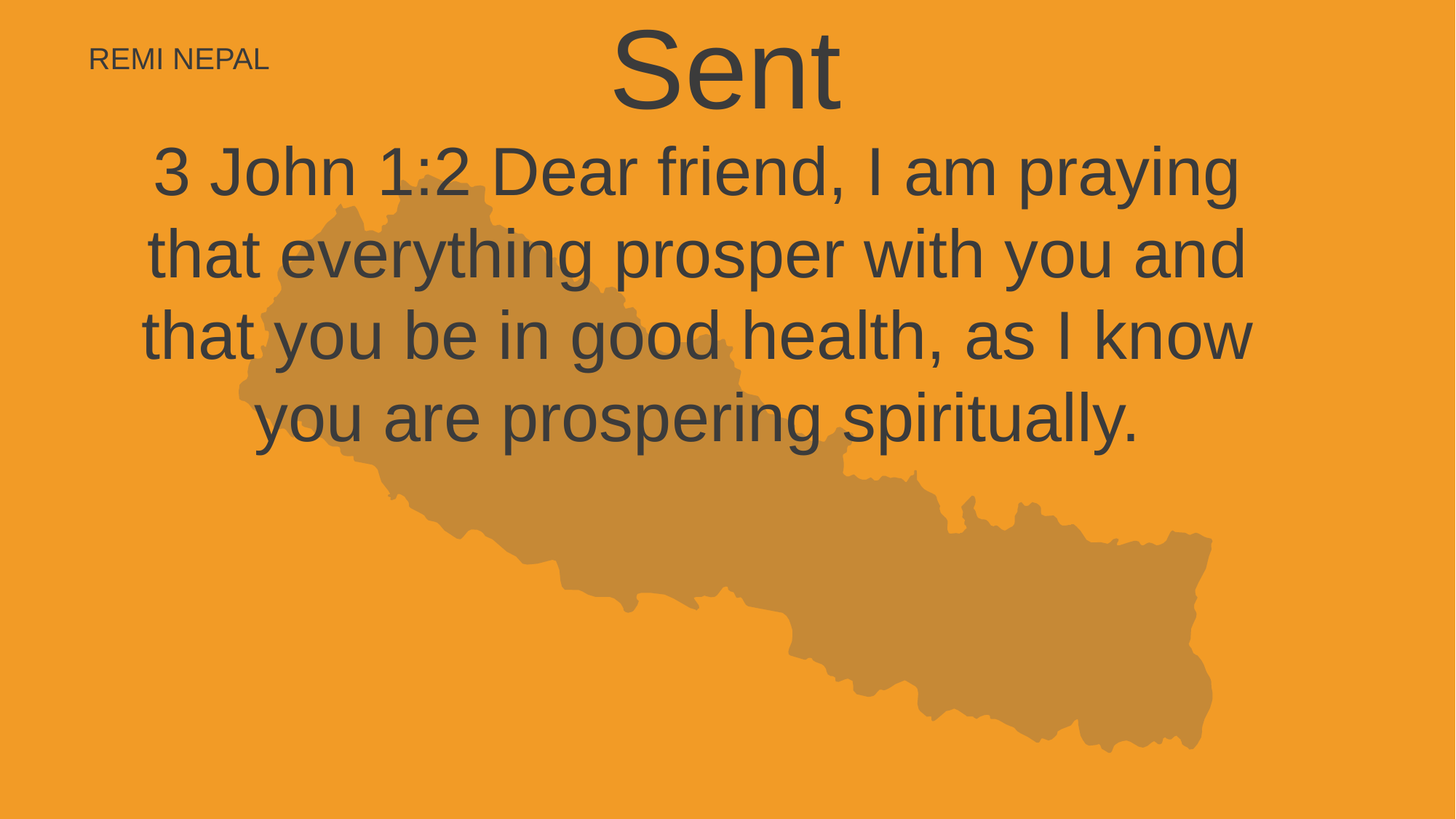

Sent
3 John 1:2 Dear friend, I am praying that everything prosper with you and that you be in good health, as I know you are prospering spiritually.